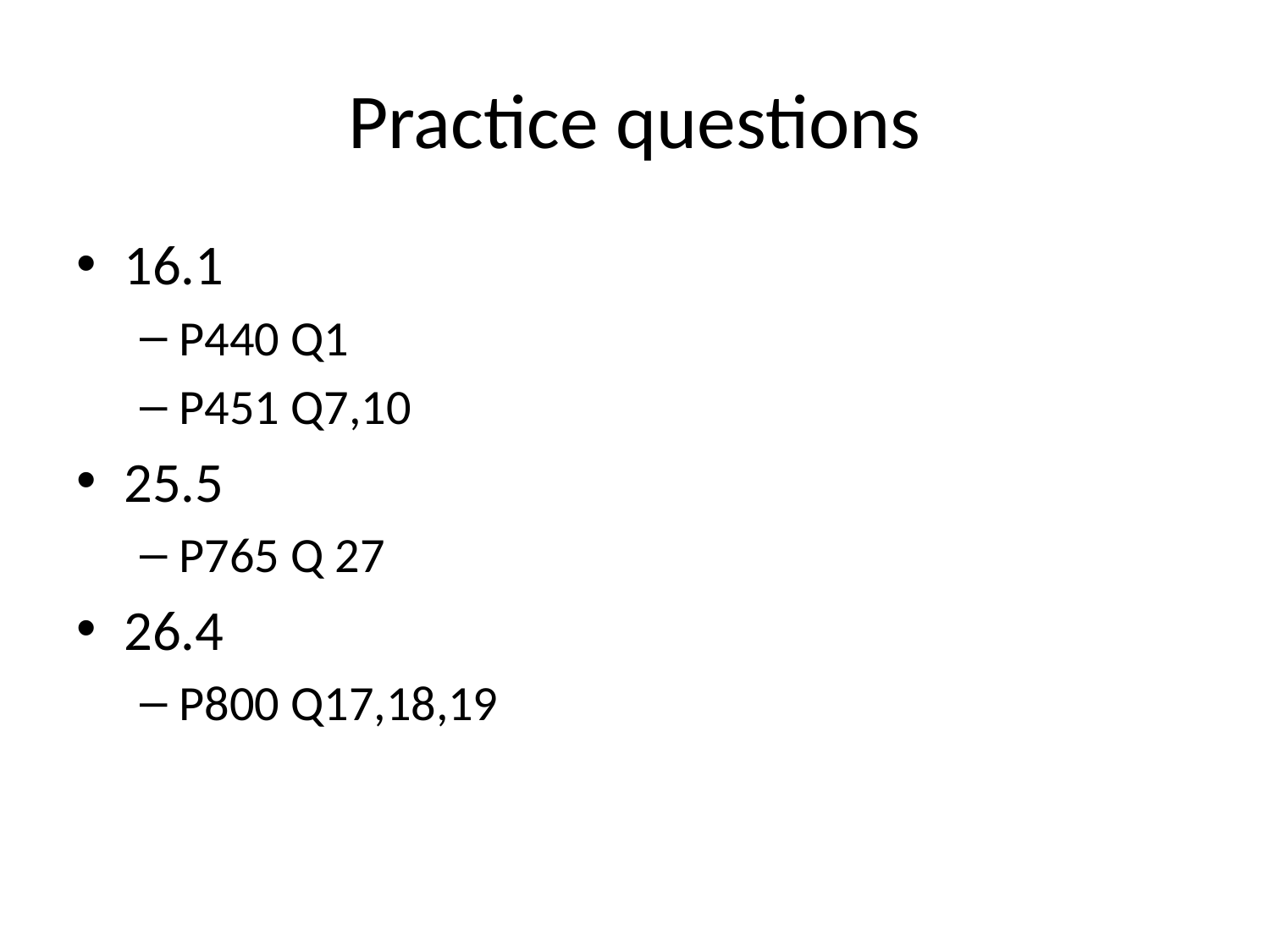

# Practice questions
16.1
P440 Q1
P451 Q7,10
25.5
P765 Q 27
26.4
P800 Q17,18,19